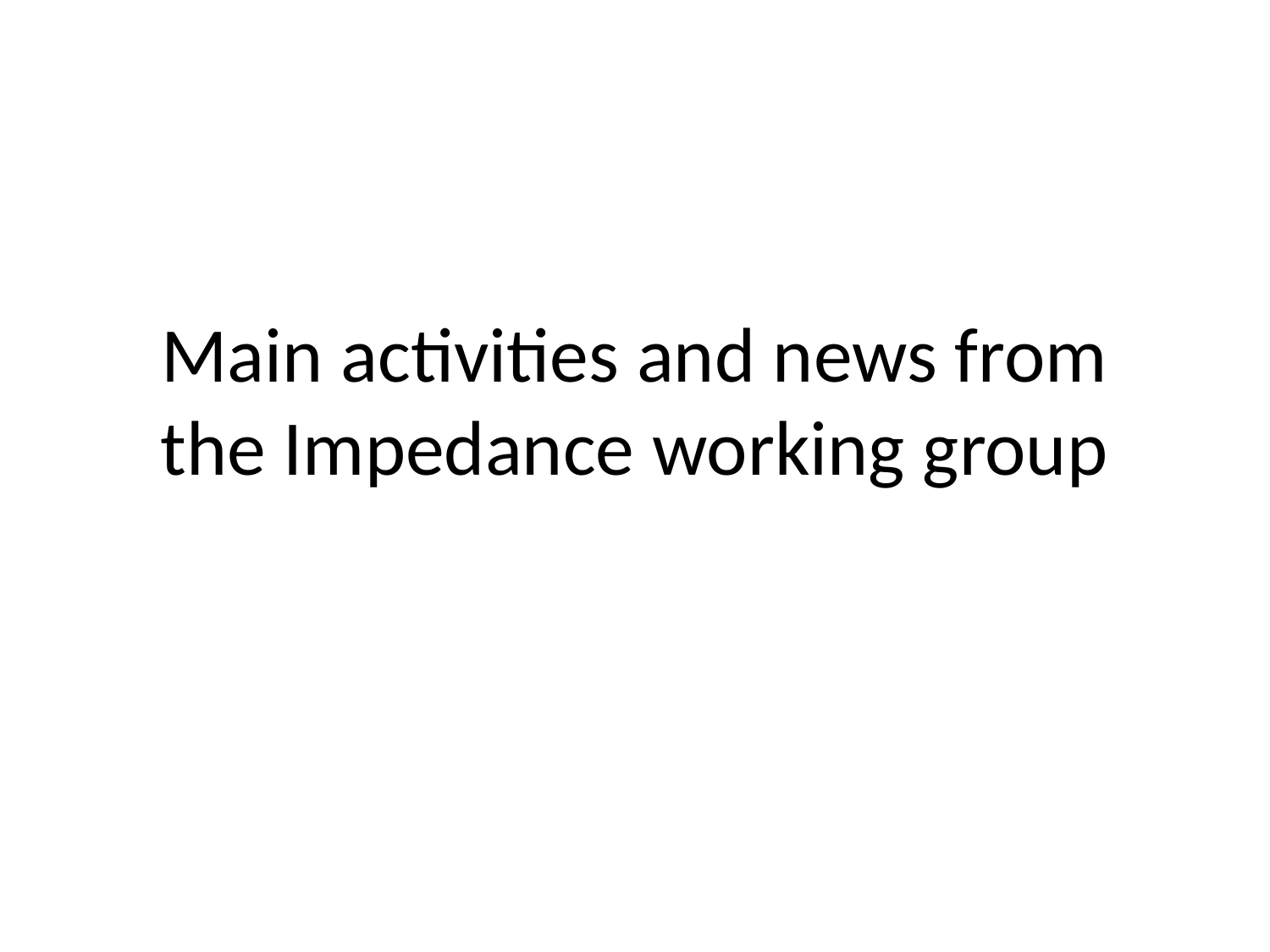

# Main activities and news from the Impedance working group